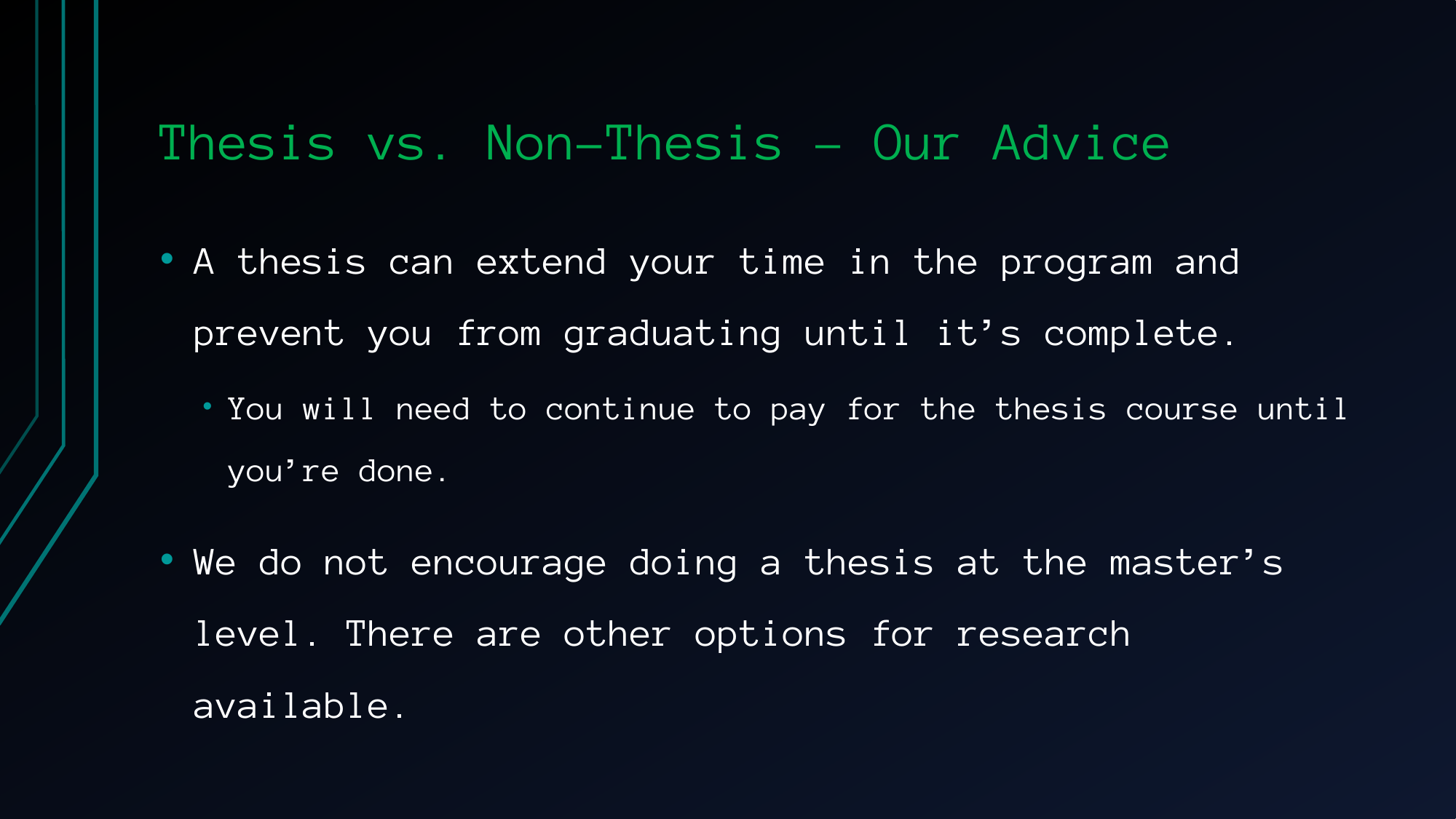

# Thesis vs. Non-Thesis – Our Advice
A thesis can extend your time in the program and prevent you from graduating until it’s complete.
You will need to continue to pay for the thesis course until you’re done.
We do not encourage doing a thesis at the master’s level. There are other options for research available.